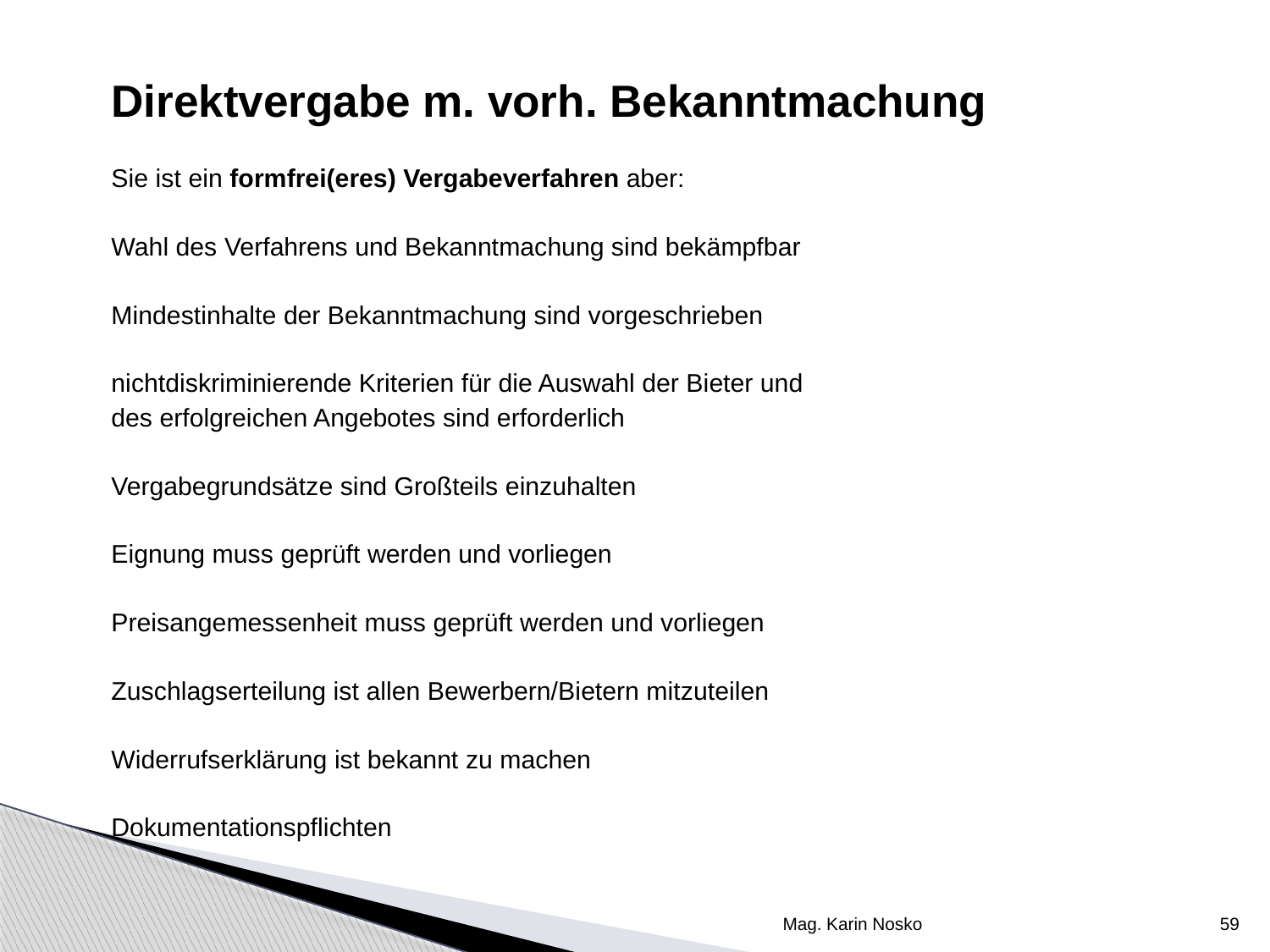

Direktvergabe m. vorh. Bekanntmachung

Sie ist ein formfrei(eres) Vergabeverfahren aber:

Wahl des Verfahrens und Bekanntmachung sind bekämpfbar

Mindestinhalte der Bekanntmachung sind vorgeschrieben

nichtdiskriminierende Kriterien für die Auswahl der Bieter und
des erfolgreichen Angebotes sind erforderlich

Vergabegrundsätze sind Großteils einzuhalten

Eignung muss geprüft werden und vorliegen

Preisangemessenheit muss geprüft werden und vorliegen

Zuschlagserteilung ist allen Bewerbern/Bietern mitzuteilen

Widerrufserklärung ist bekannt zu machen

Dokumentationspflichten
Mag. Karin Nosko
59